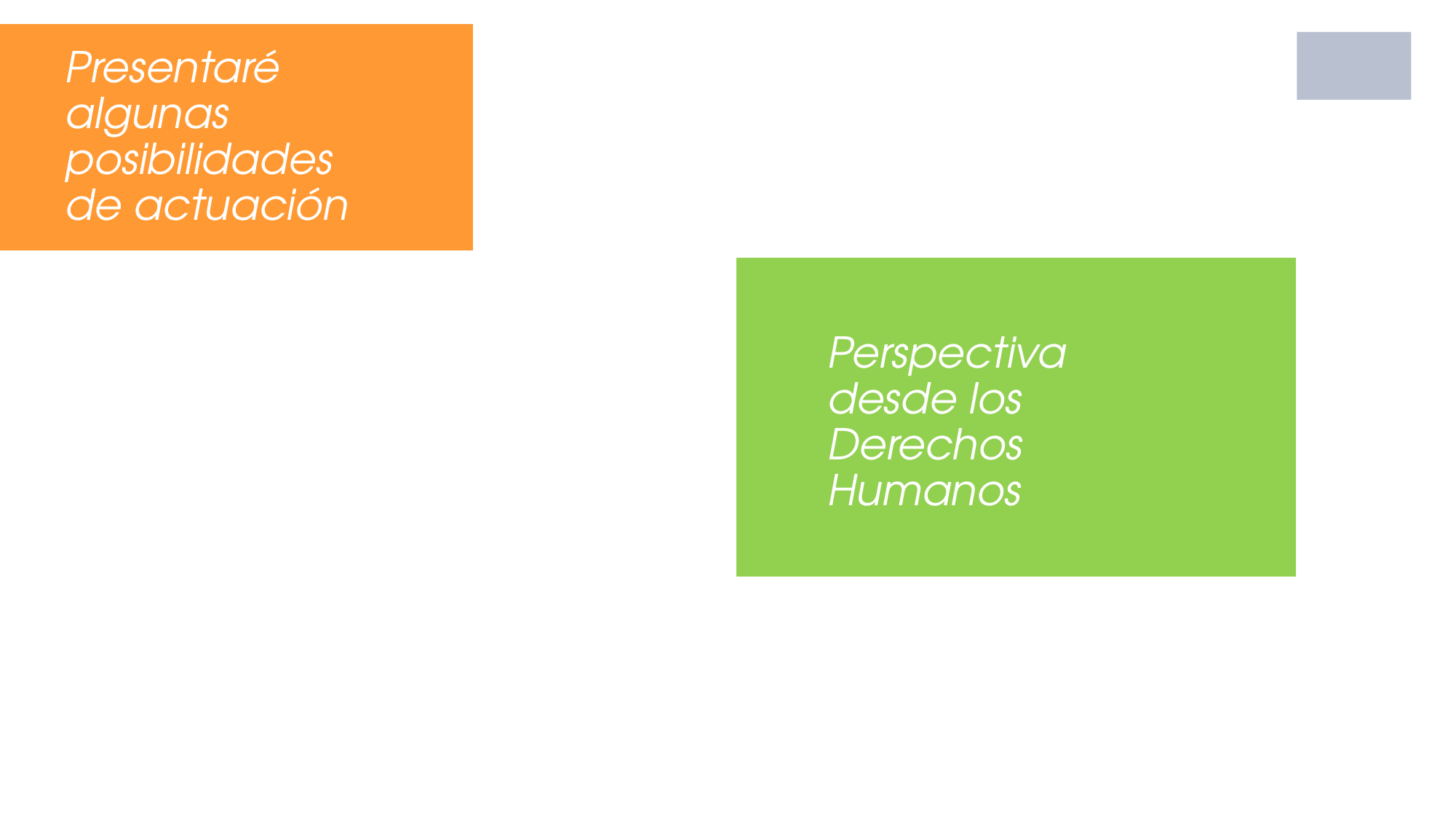

Presentaré algunas posibilidades
de actuación

Perspectiva desde los Derechos Humanos